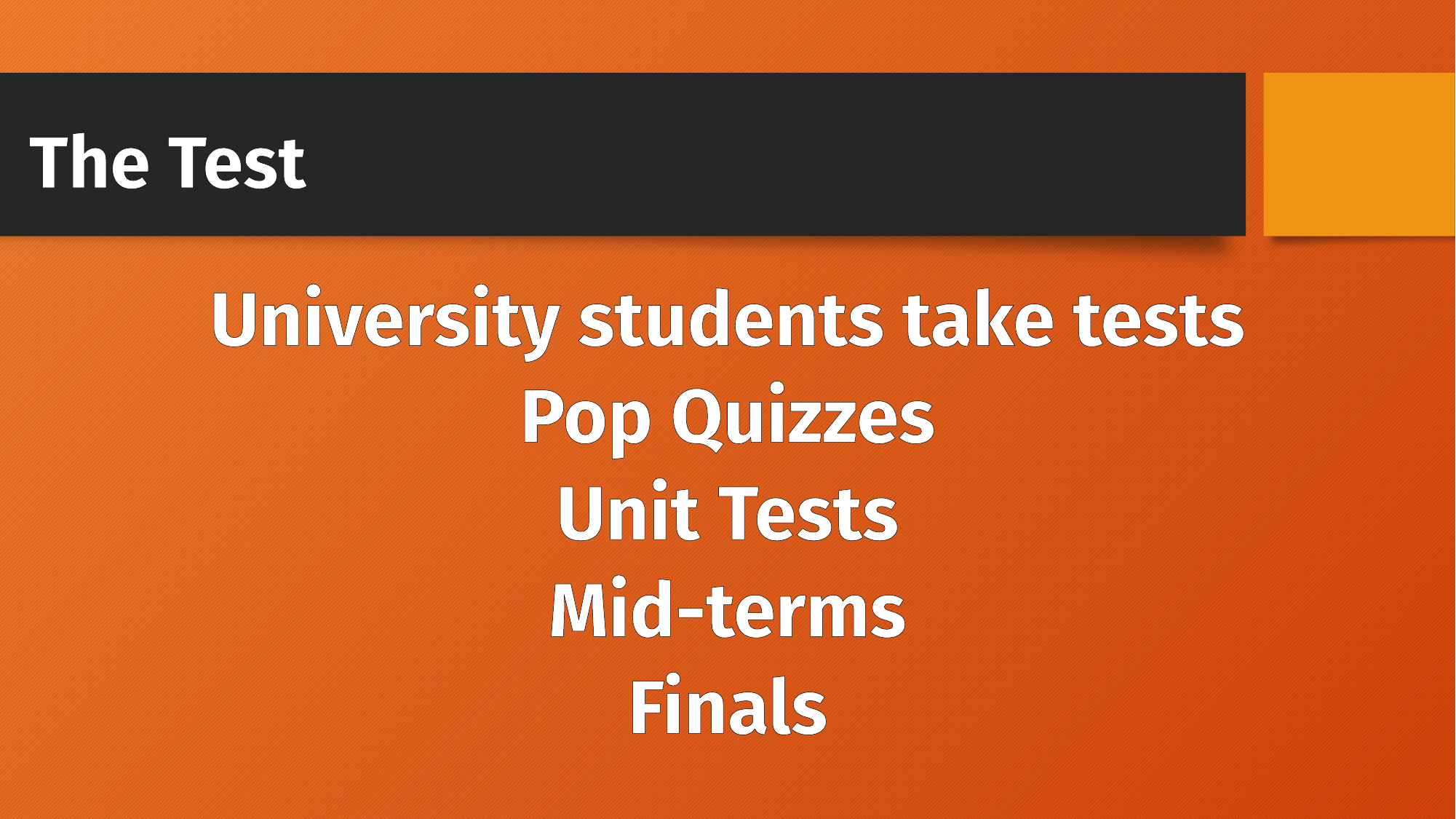

# The Test

University students take tests
Pop Quizzes
Unit Tests
Mid-terms
Finals